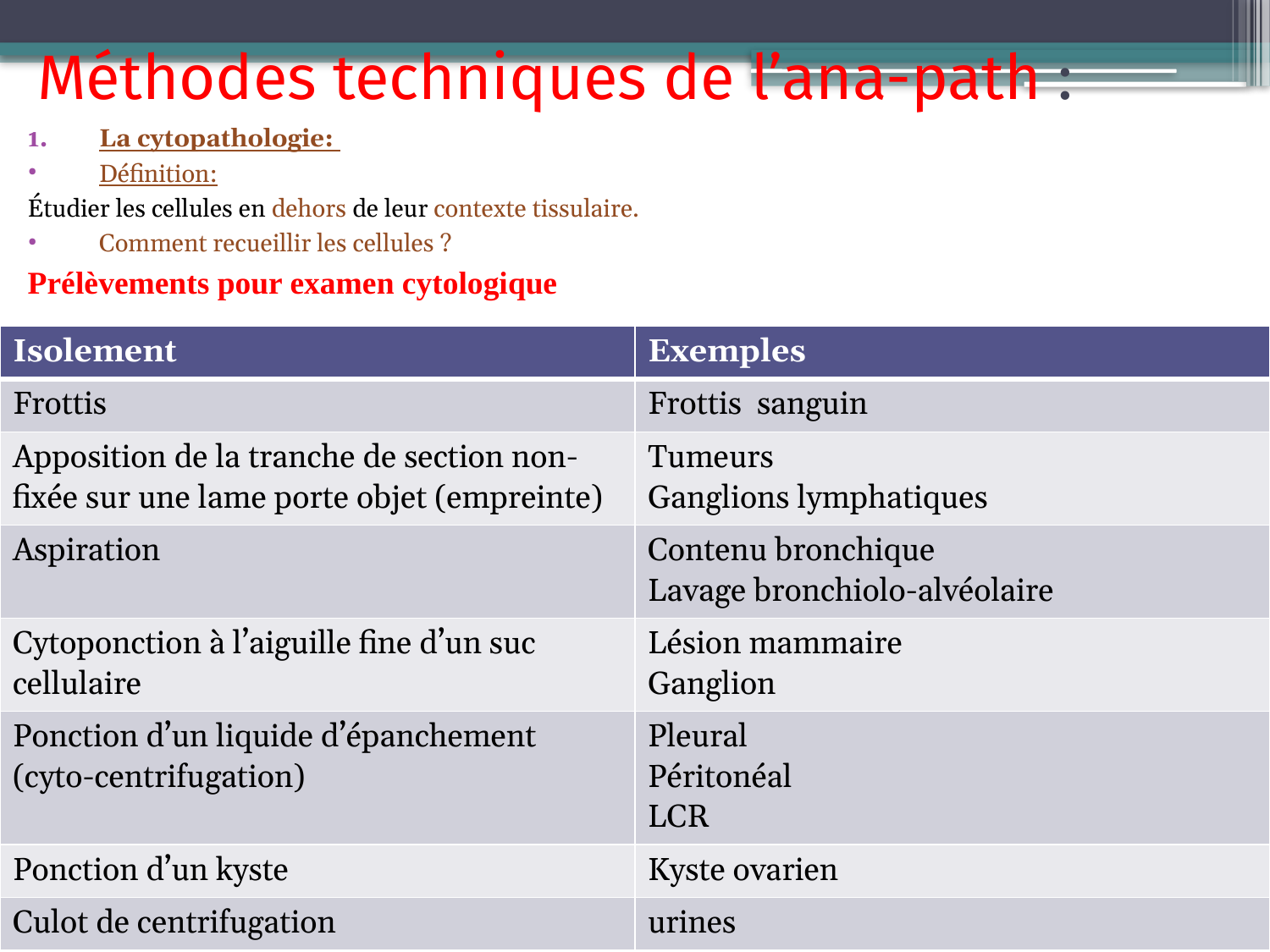

# Méthodes techniques de l’ana-path :
La cytopathologie:
Définition:
Étudier les cellules en dehors de leur contexte tissulaire.
Comment recueillir les cellules ?
Prélèvements pour examen cytologique

| Isolement | Exemples |
| --- | --- |
| Frottis | Frottis sanguin |
| Apposition de la tranche de section non-fixée sur une lame porte objet (empreinte) | Tumeurs Ganglions lymphatiques |
| Aspiration | Contenu bronchique Lavage bronchiolo-alvéolaire |
| Cytoponction à l’aiguille fine d’un suc cellulaire | Lésion mammaire Ganglion |
| Ponction d’un liquide d’épanchement (cyto-centrifugation) | Pleural Péritonéal LCR |
| Ponction d’un kyste | Kyste ovarien |
| Culot de centrifugation | urines |